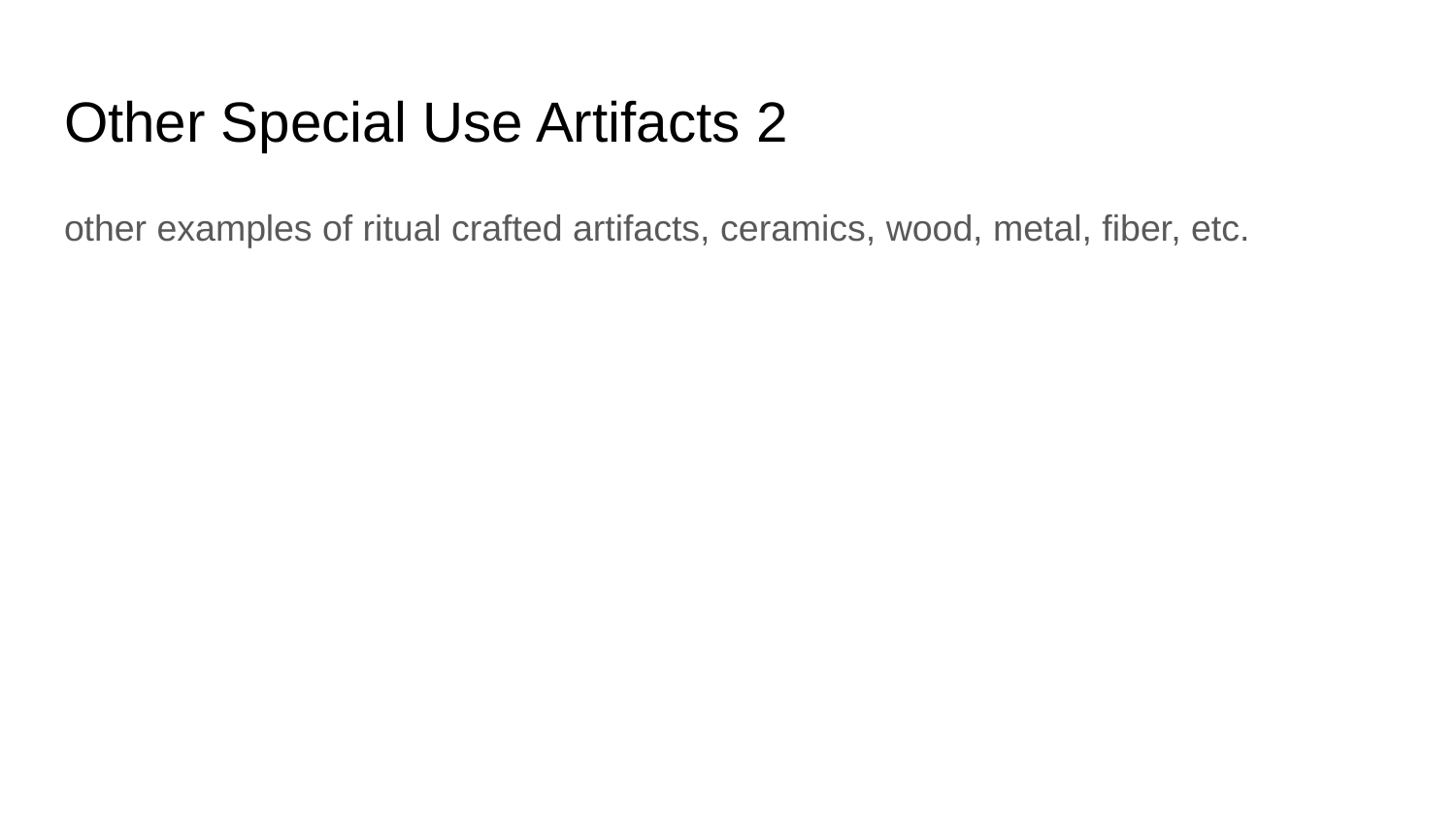

# Other Special Use Artifacts 2
other examples of ritual crafted artifacts, ceramics, wood, metal, fiber, etc.